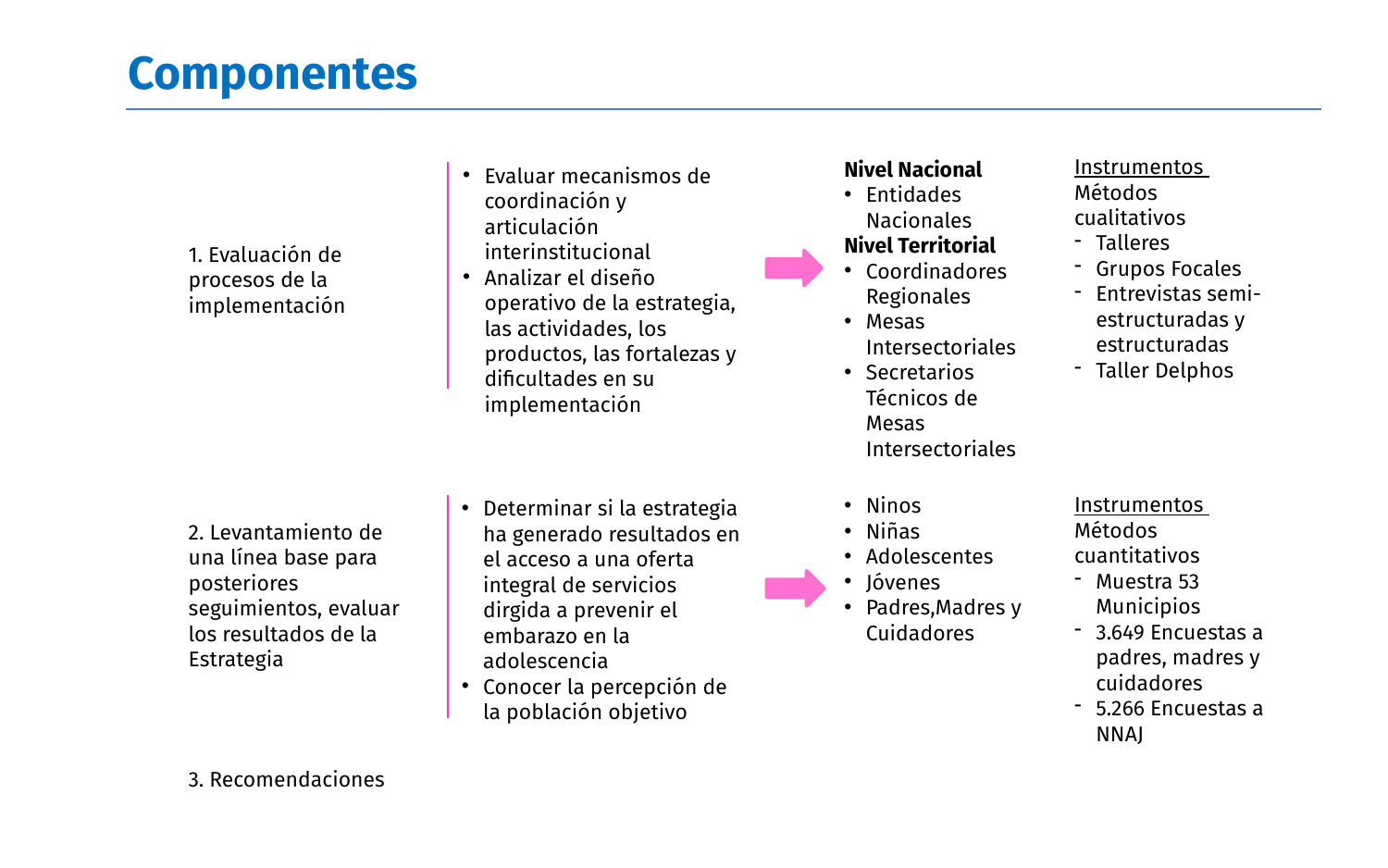

Componentes
Instrumentos
Métodos cualitativos
Talleres
Grupos Focales
Entrevistas semi-estructuradas y estructuradas
Taller Delphos

Nivel Nacional
Entidades Nacionales
Nivel Territorial
Coordinadores Regionales
Mesas Intersectoriales
Secretarios Técnicos de Mesas Intersectoriales

Evaluar mecanismos de coordinación y articulación interinstitucional
Analizar el diseño operativo de la estrategia, las actividades, los productos, las fortalezas y dificultades en su implementación
1. Evaluación de procesos de la implementación
Instrumentos
Métodos cuantitativos
Muestra 53 Municipios
3.649 Encuestas a padres, madres y cuidadores
5.266 Encuestas a NNAJ
Ninos
Niñas
Adolescentes
Jóvenes
Padres,Madres y Cuidadores

Determinar si la estrategia ha generado resultados en el acceso a una oferta integral de servicios dirgida a prevenir el embarazo en la adolescencia
Conocer la percepción de la población objetivo
2. Levantamiento de una línea base para posteriores seguimientos, evaluar los resultados de la Estrategia
3. Recomendaciones